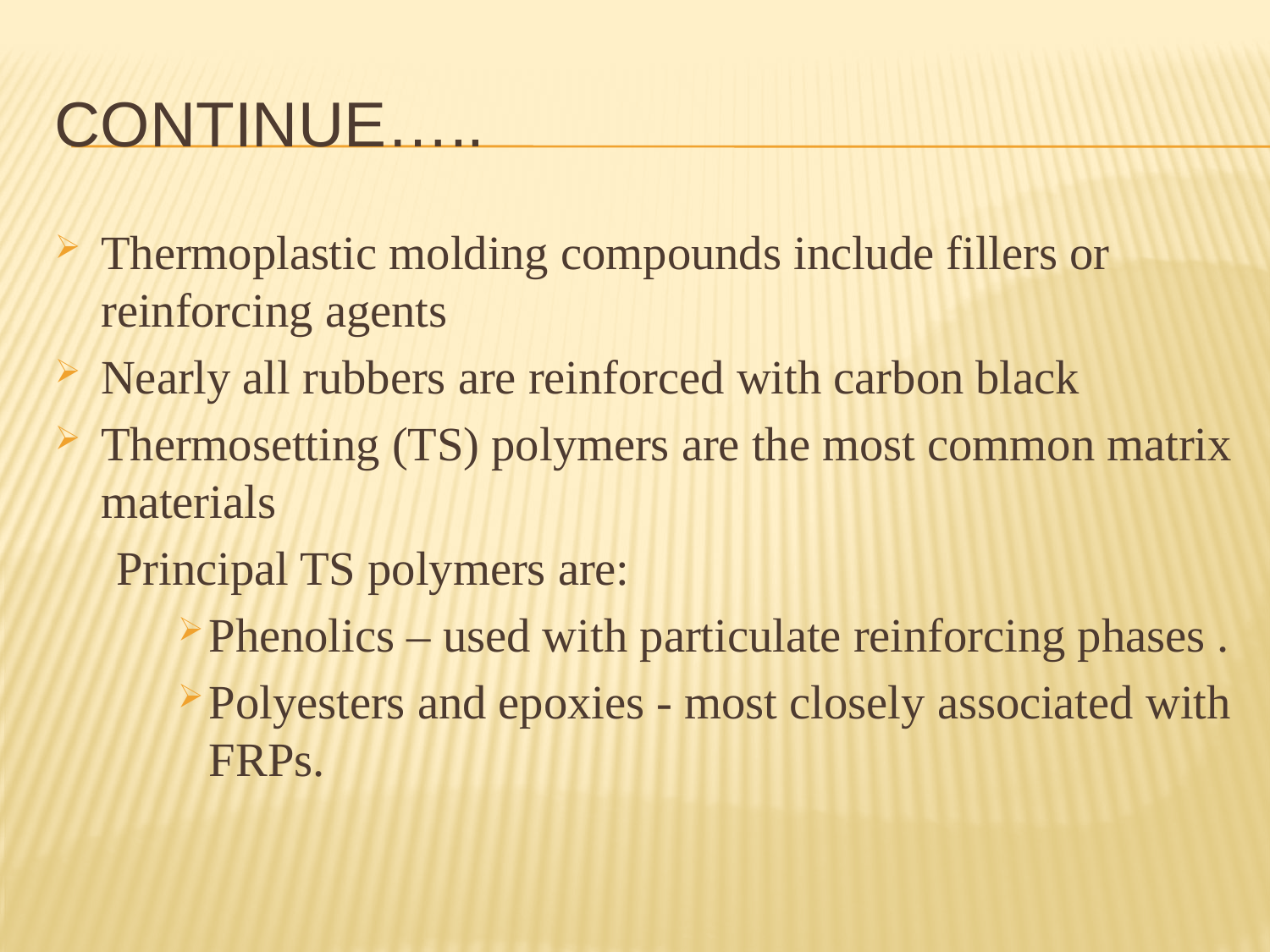

# Continue…..
Thermoplastic molding compounds include fillers or reinforcing agents
Nearly all rubbers are reinforced with carbon black
Thermosetting (TS) polymers are the most common matrix materials
Principal TS polymers are:
Phenolics – used with particulate reinforcing phases .
Polyesters and epoxies - most closely associated with FRPs.